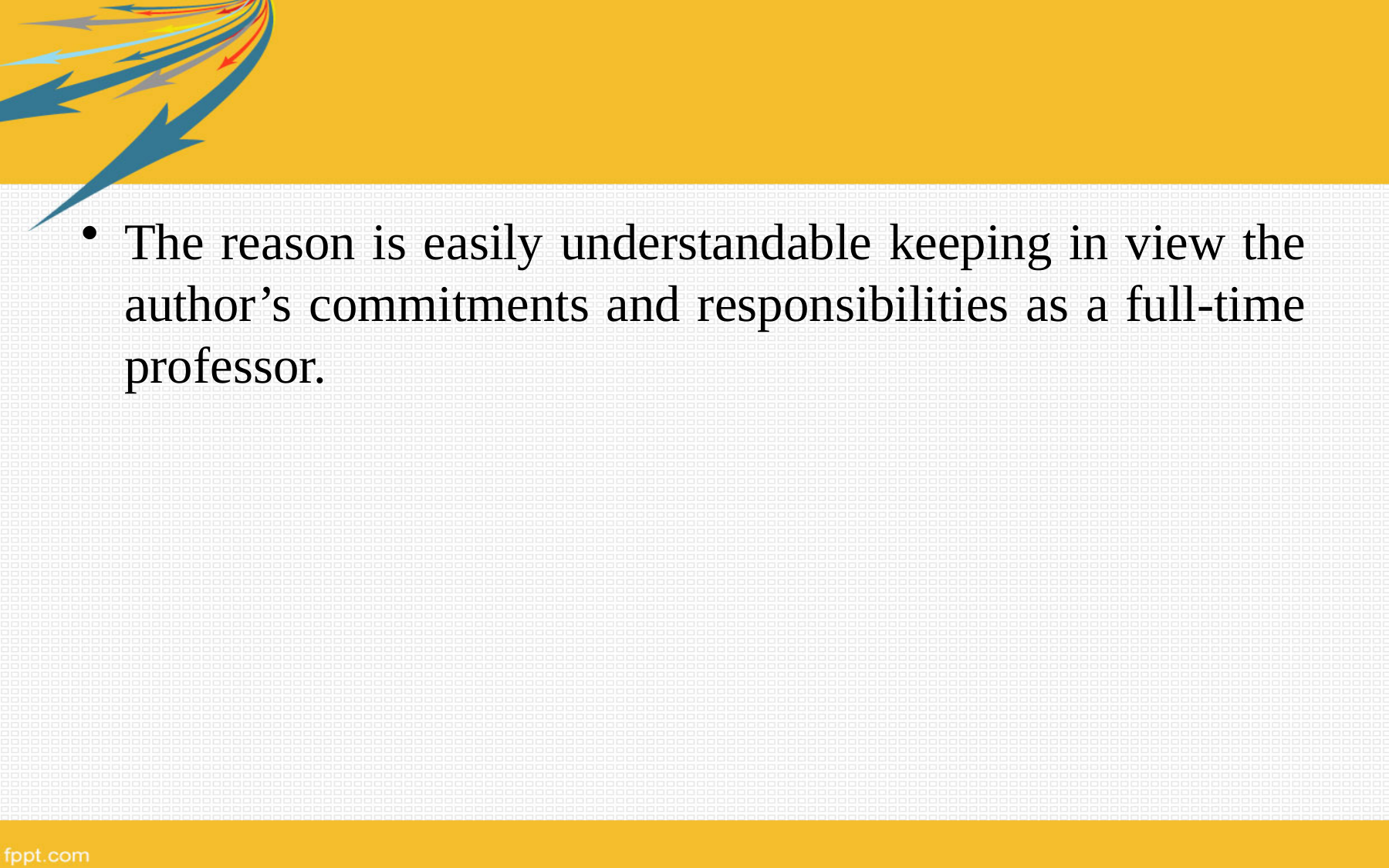

The reason is easily understandable keeping in view the author’s commitments and responsibilities as a full-time professor.